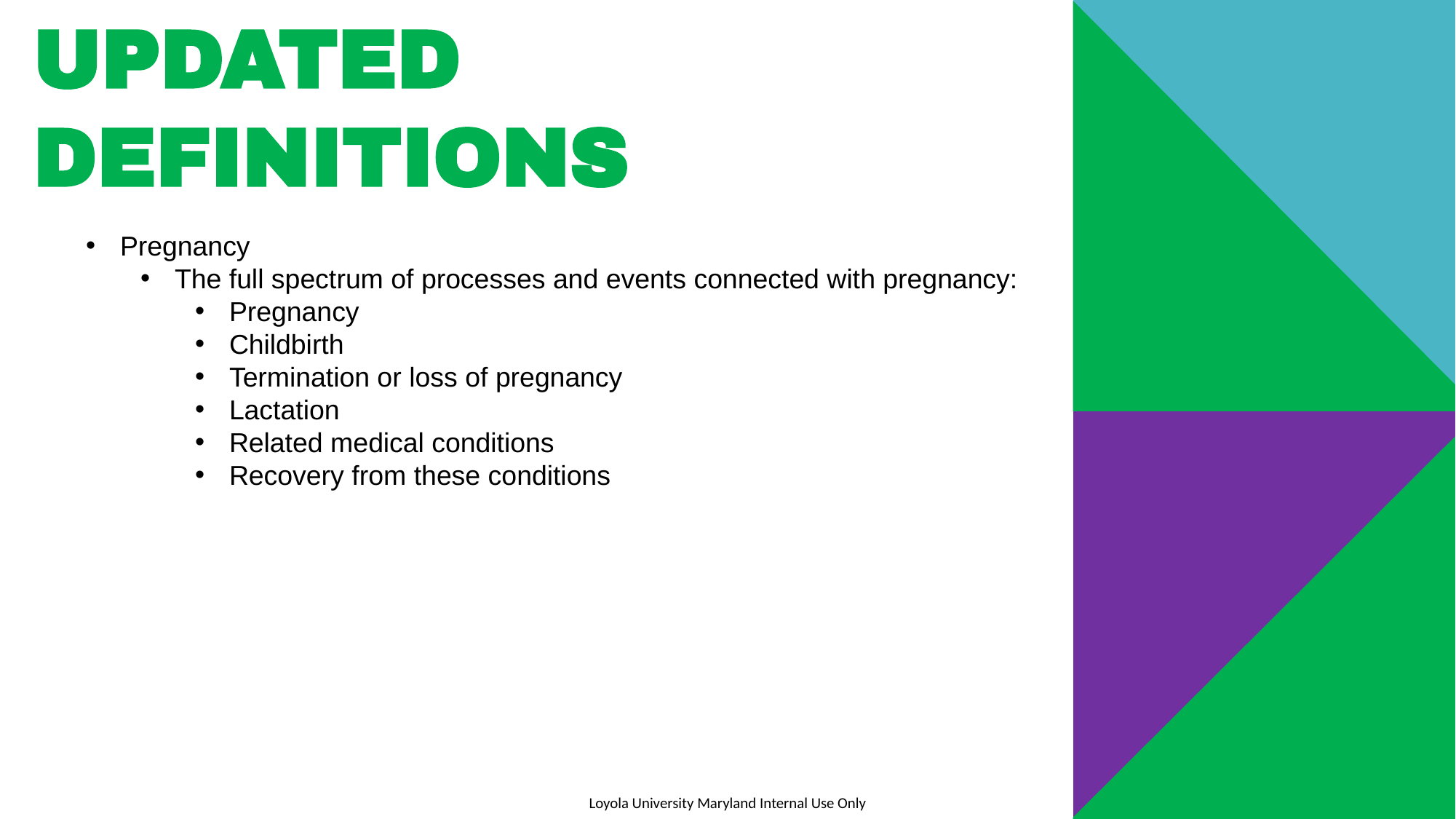

Updated definitions
Pregnancy
The full spectrum of processes and events connected with pregnancy:
Pregnancy
Childbirth
Termination or loss of pregnancy
Lactation
Related medical conditions
Recovery from these conditions